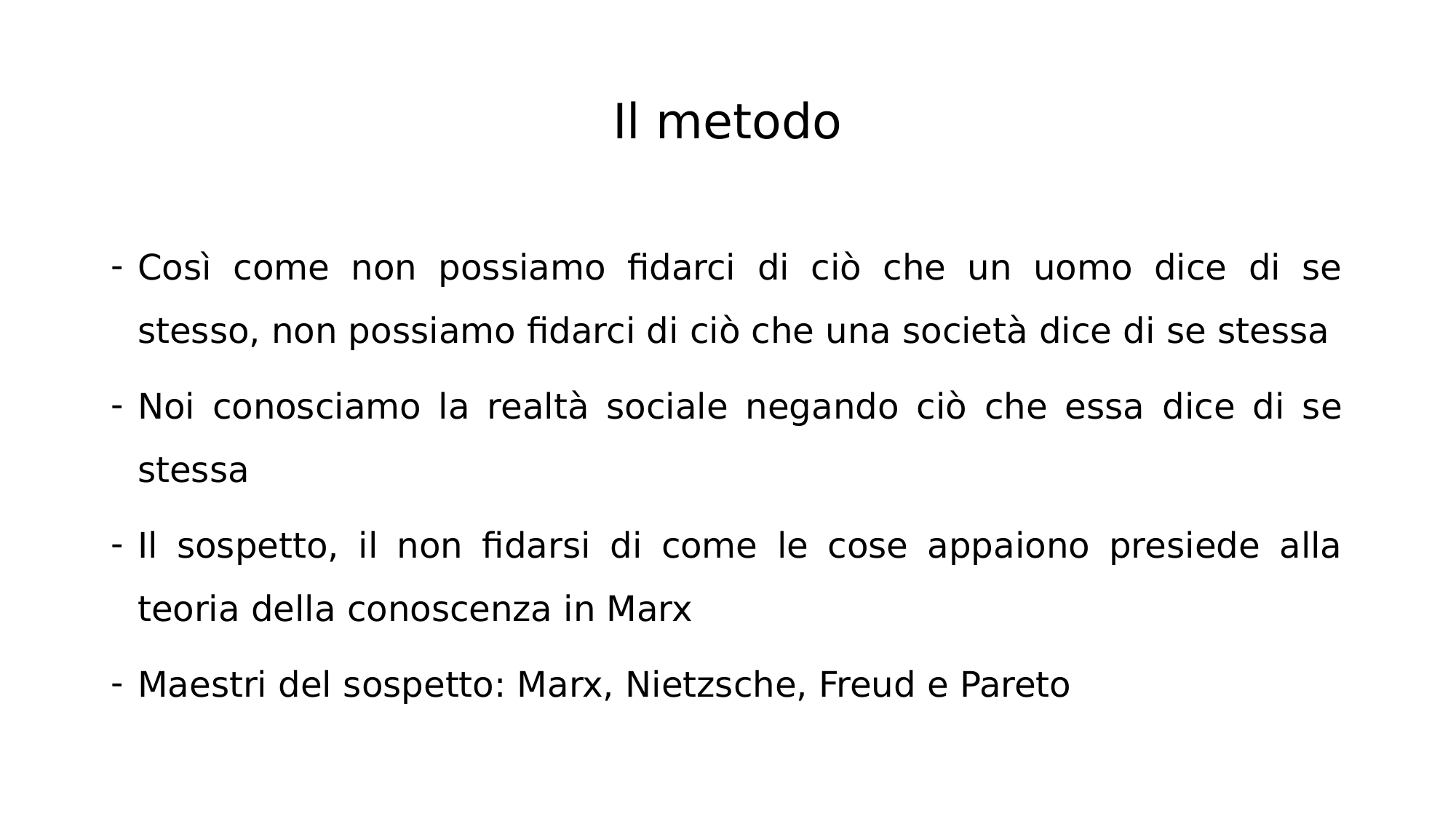

# Il metodo
Così come non possiamo fidarci di ciò che un uomo dice di se stesso, non possiamo fidarci di ciò che una società dice di se stessa
Noi conosciamo la realtà sociale negando ciò che essa dice di se stessa
Il sospetto, il non fidarsi di come le cose appaiono presiede alla teoria della conoscenza in Marx
Maestri del sospetto: Marx, Nietzsche, Freud e Pareto